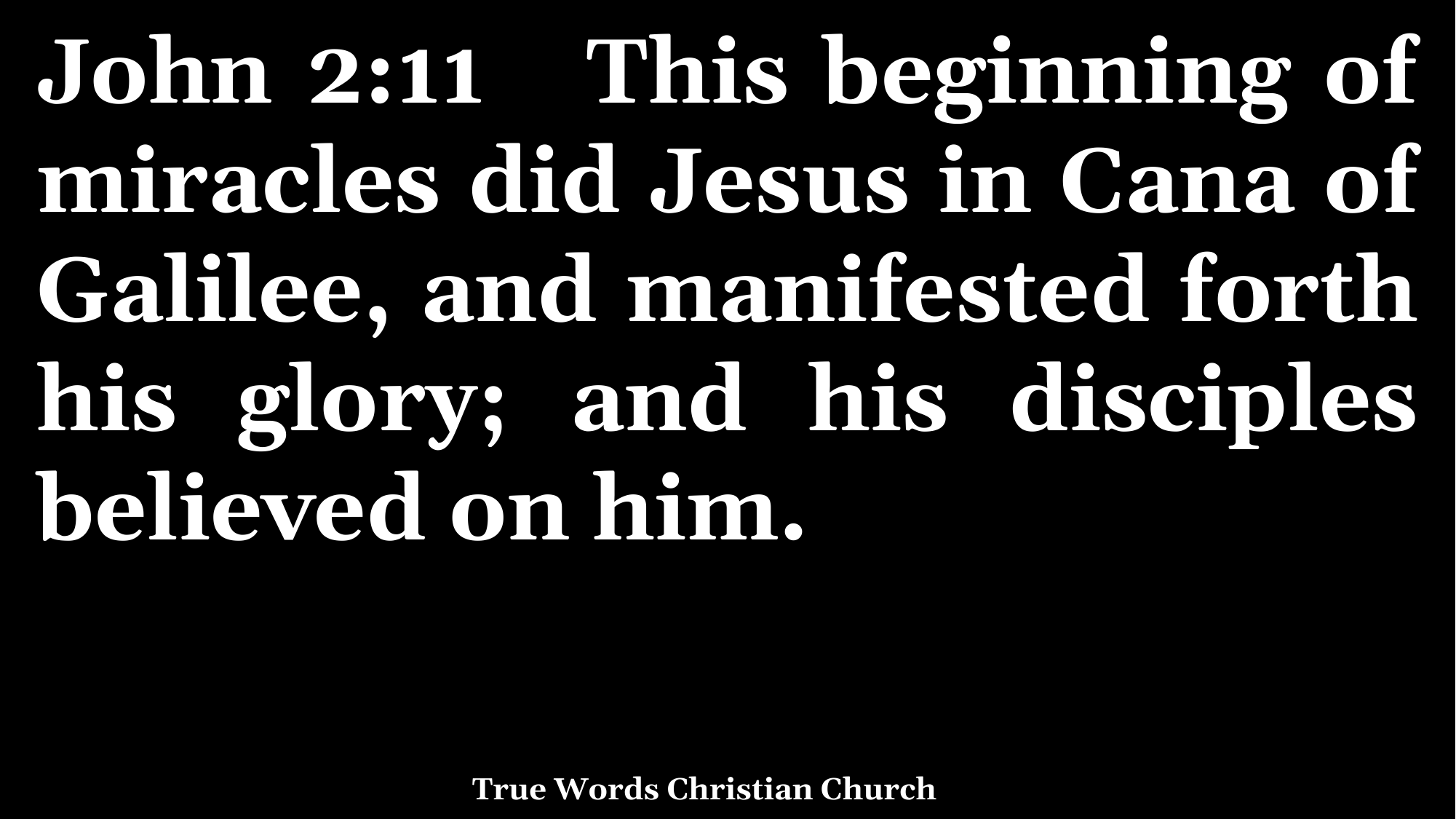

John 2:11   This beginning of miracles did Jesus in Cana of Galilee, and manifested forth his glory; and his disciples believed on him.
True Words Christian Church